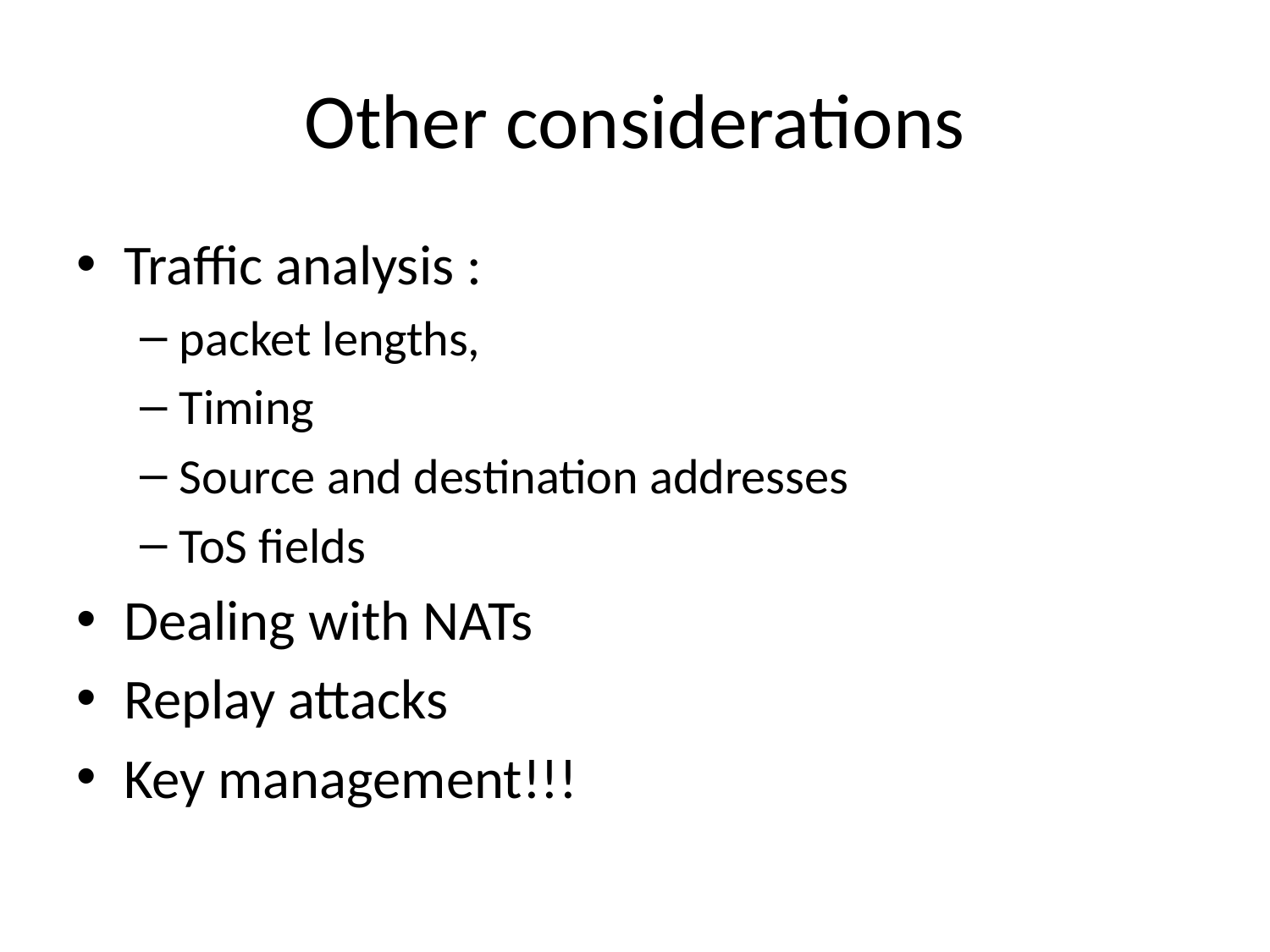

# Other considerations
Traffic analysis :
packet lengths,
Timing
Source and destination addresses
ToS fields
Dealing with NATs
Replay attacks
Key management!!!